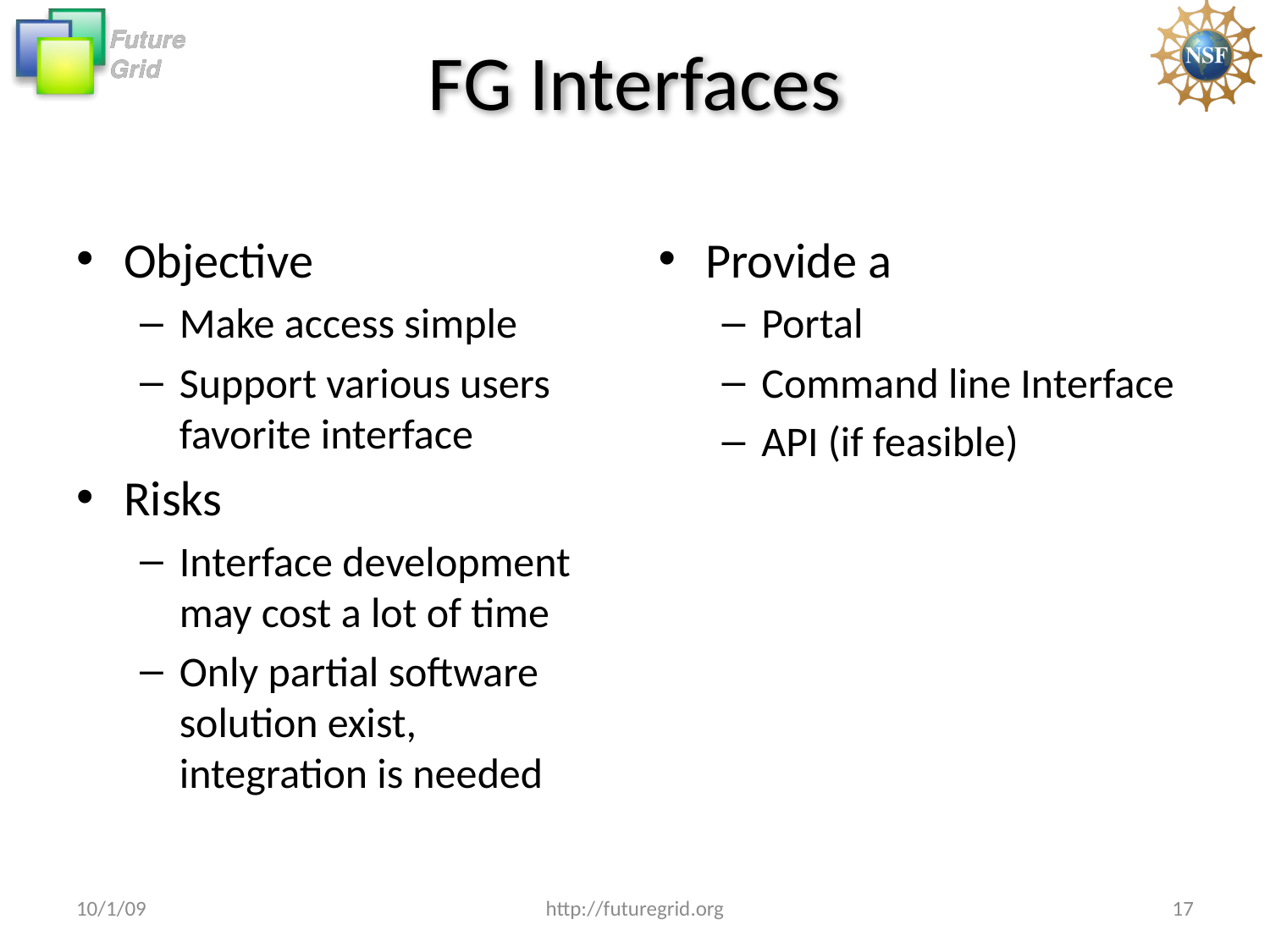

# FG Interfaces
Objective
Make access simple
Support various users favorite interface
Risks
Interface development may cost a lot of time
Only partial software solution exist, integration is needed

Provide a
Portal
Command line Interface
API (if feasible)
10/1/09
http://futuregrid.org
17